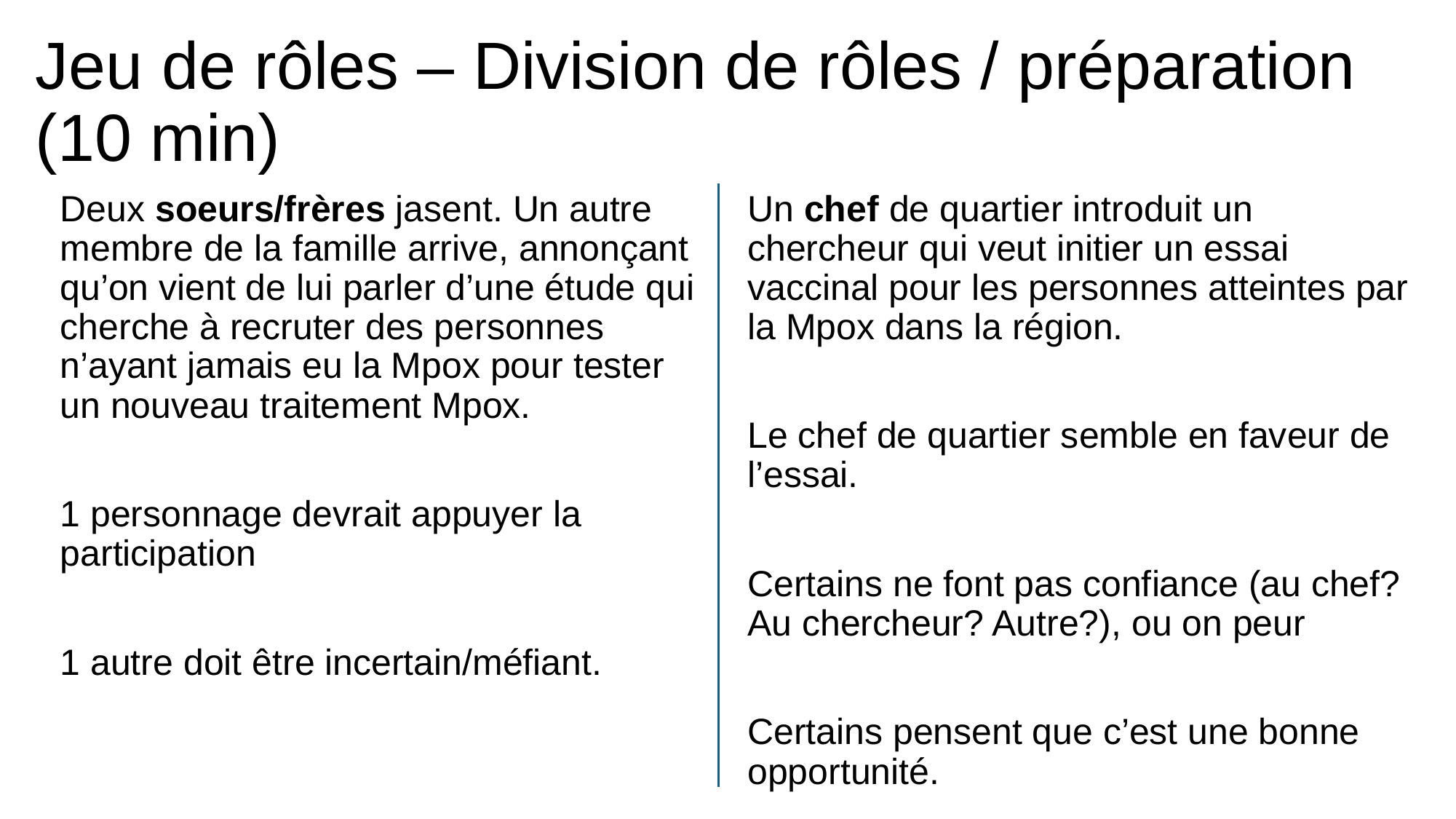

# Jeu de rôles – Division de rôles / préparation (10 min)
Deux soeurs/frères jasent. Un autre membre de la famille arrive, annonçant qu’on vient de lui parler d’une étude qui cherche à recruter des personnes n’ayant jamais eu la Mpox pour tester un nouveau traitement Mpox.

1 personnage devrait appuyer la participation

1 autre doit être incertain/méfiant.

Un chef de quartier introduit un chercheur qui veut initier un essai vaccinal pour les personnes atteintes par la Mpox dans la région.

Le chef de quartier semble en faveur de l’essai.

Certains ne font pas confiance (au chef? Au chercheur? Autre?), ou on peur

Certains pensent que c’est une bonne opportunité.